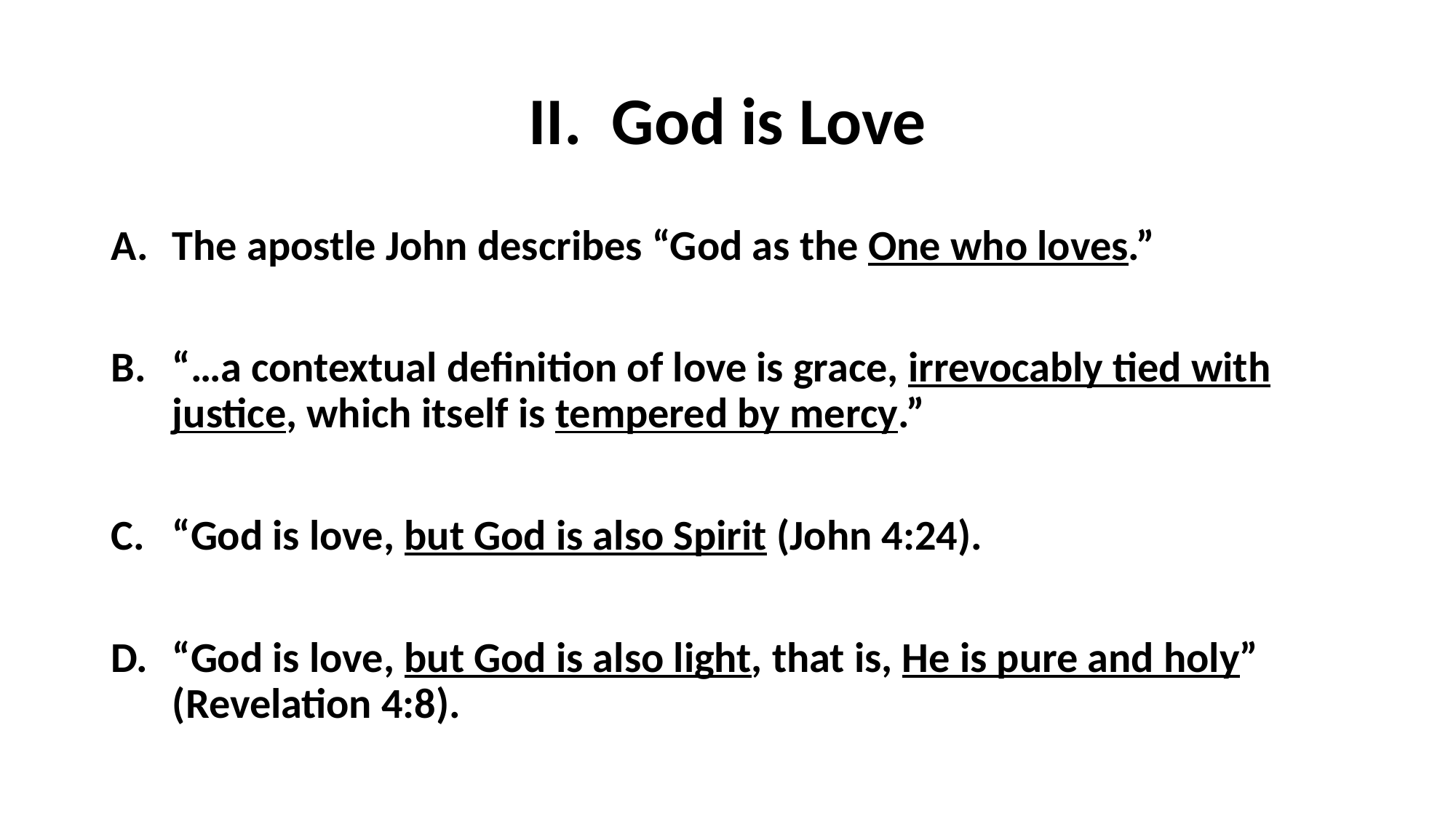

# II.  God is Love
The apostle John describes “God as the One who loves.”

“…a contextual definition of love is grace, irrevocably tied with justice, which itself is tempered by mercy.”

“God is love, but God is also Spirit (John 4:24).

“God is love, but God is also light, that is, He is pure and holy” (Revelation 4:8).